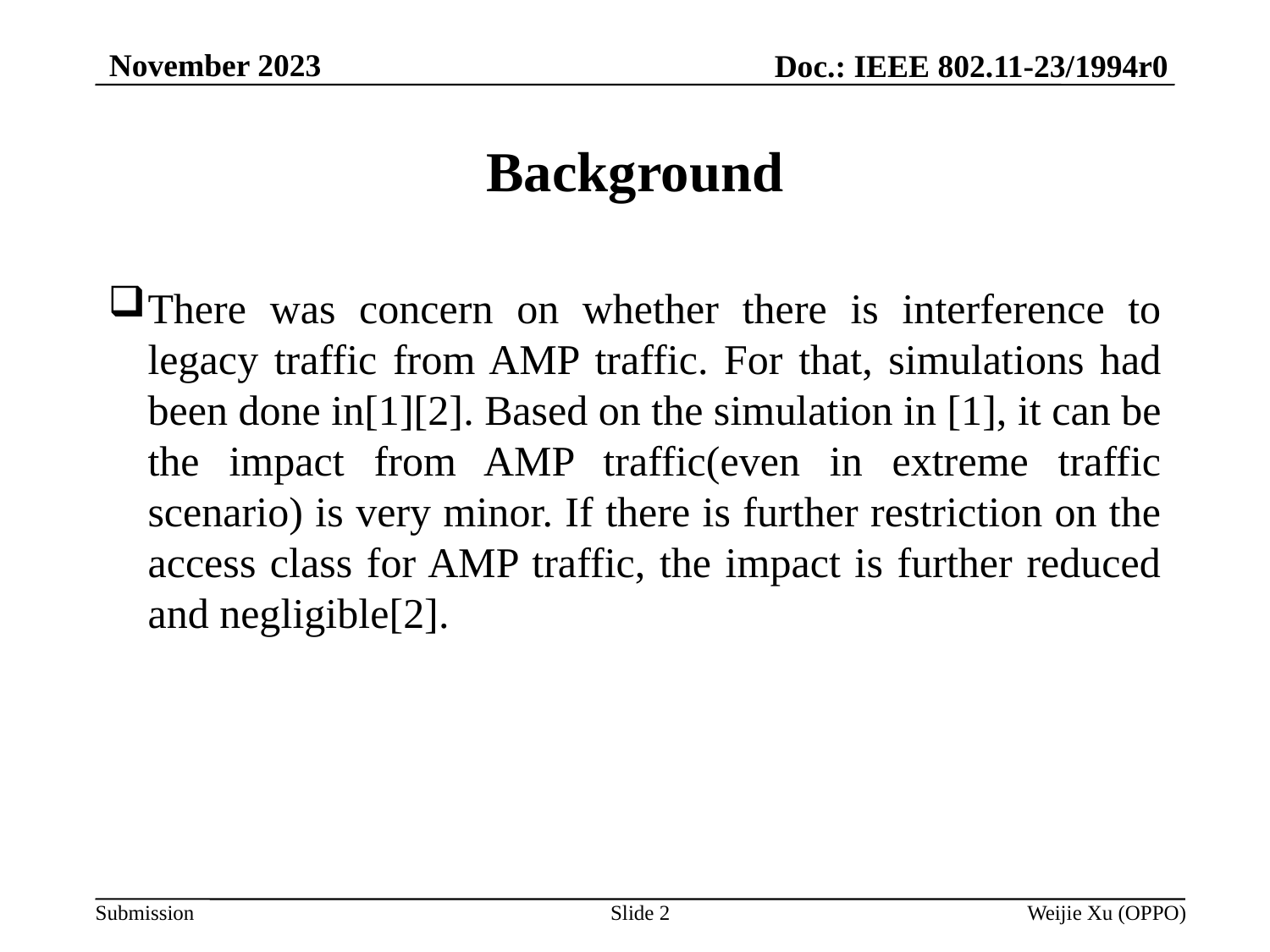

November 2023
Doc.: IEEE 802.11-23/1994r0
# Background
There was concern on whether there is interference to legacy traffic from AMP traffic. For that, simulations had been done in[1][2]. Based on the simulation in [1], it can be the impact from AMP traffic(even in extreme traffic scenario) is very minor. If there is further restriction on the access class for AMP traffic, the impact is further reduced and negligible[2].

Slide 2
Weijie Xu (OPPO)